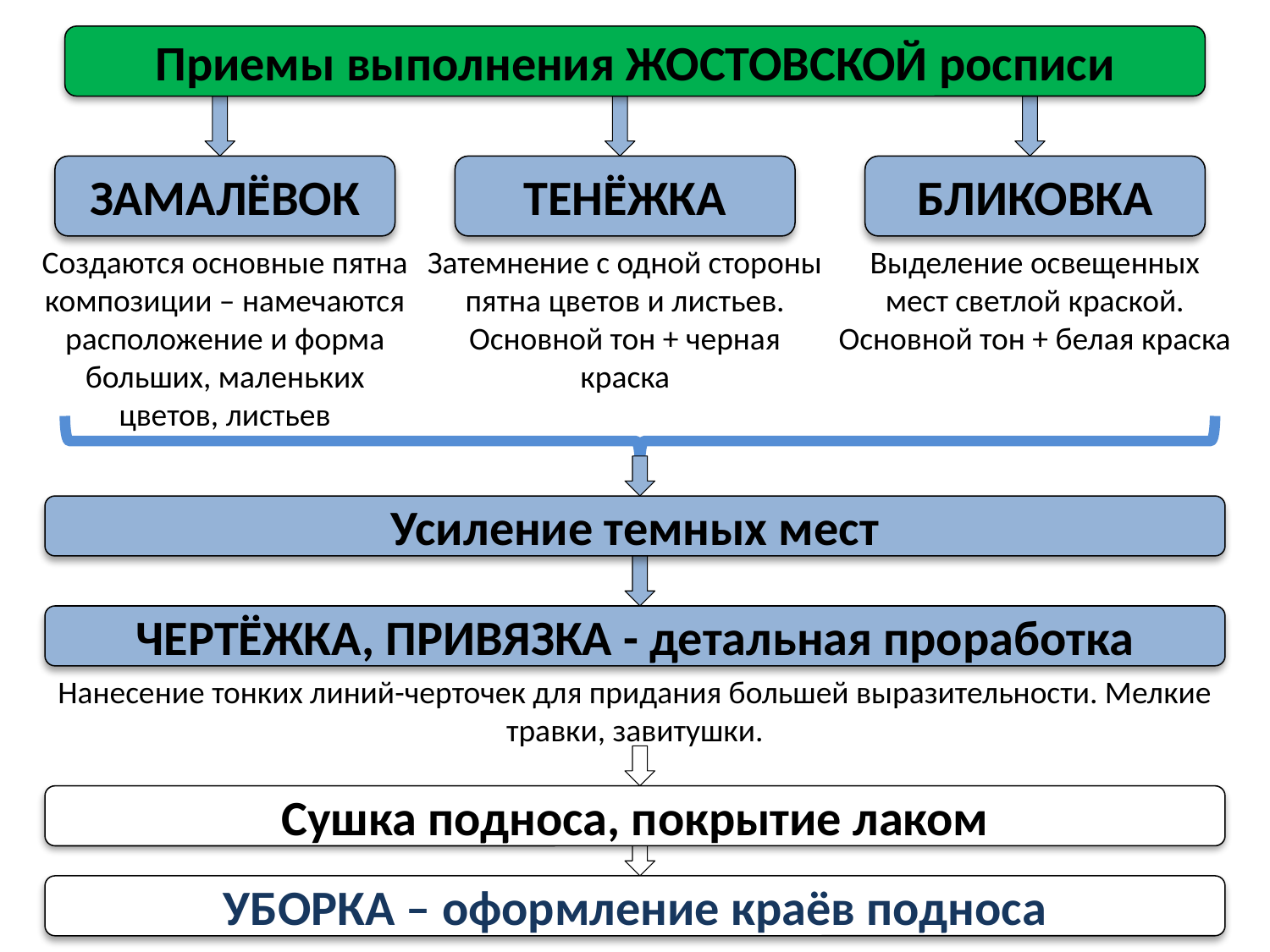

Приемы выполнения ЖОСТОВСКОЙ росписи

ЗАМАЛЁВОК
ТЕНЁЖКА
БЛИКОВКА
Создаются основные пятна композиции – намечаются расположение и форма больших, маленьких цветов, листьев
Затемнение с одной стороны пятна цветов и листьев.
Основной тон + черная краска

Выделение освещенных мест светлой краской.
Основной тон + белая краска

Усиление темных мест

ЧЕРТЁЖКА, ПРИВЯЗКА - детальная проработка
Нанесение тонких линий-черточек для придания большей выразительности. Мелкие травки, завитушки.

Сушка подноса, покрытие лаком

УБОРКА – оформление краёв подноса